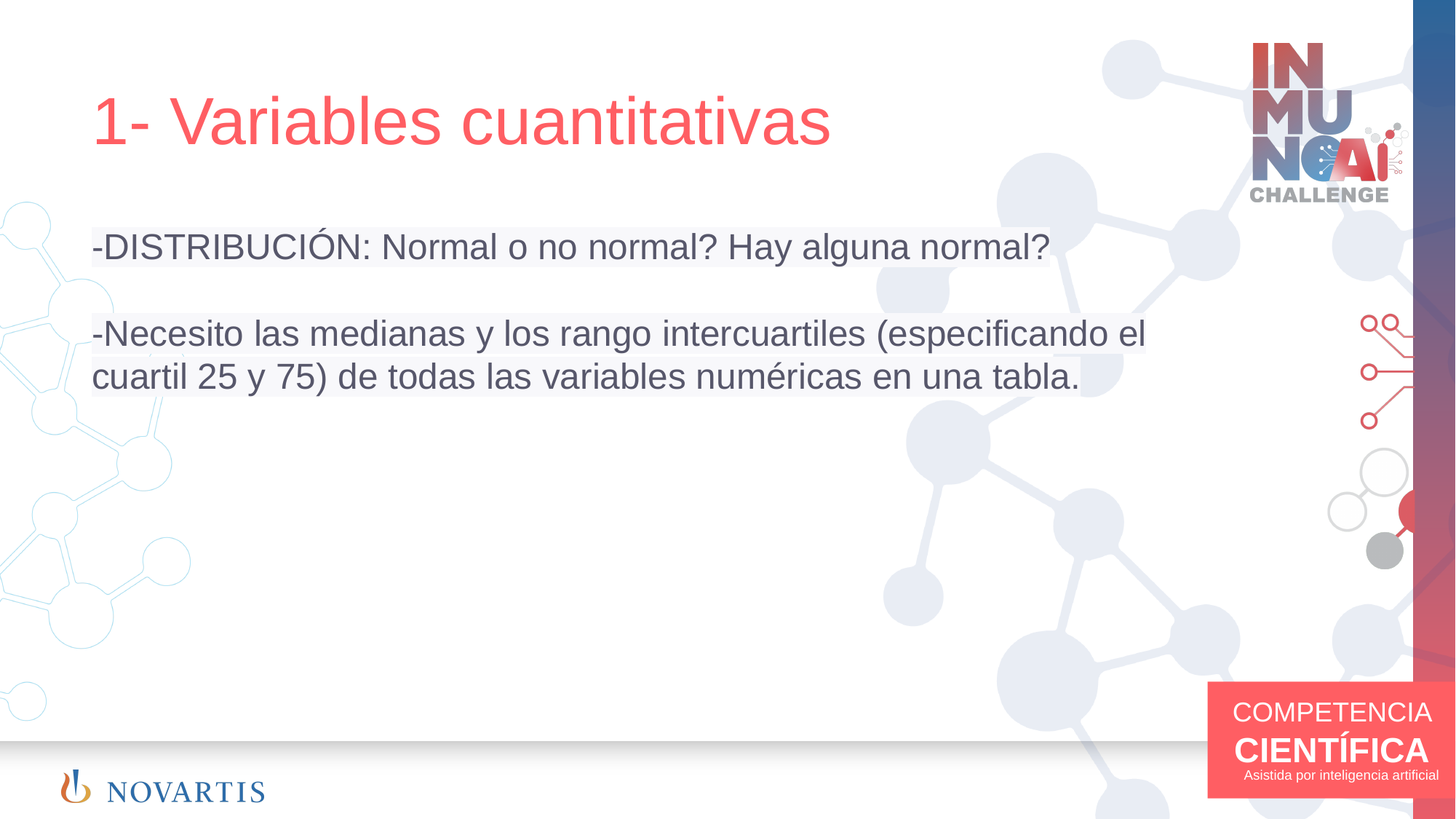

# 1- Variables cuantitativas
-DISTRIBUCIÓN: Normal o no normal? Hay alguna normal?

-Necesito las medianas y los rango intercuartiles (especificando el cuartil 25 y 75) de todas las variables numéricas en una tabla.